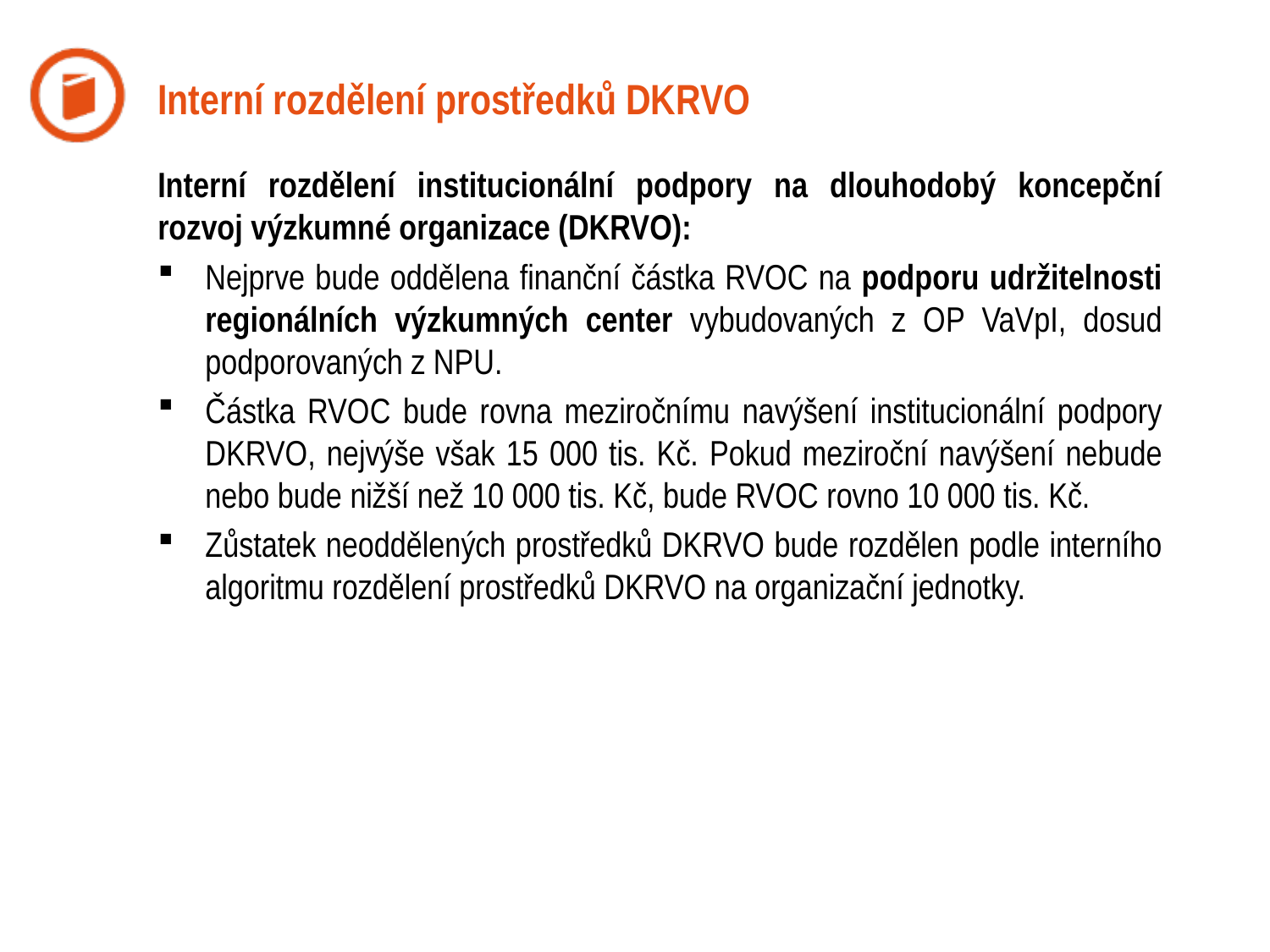

Interní rozdělení prostředků DKRVO
Interní rozdělení institucionální podpory na dlouhodobý koncepční rozvoj výzkumné organizace (DKRVO):
Nejprve bude oddělena finanční částka RVOC na podporu udržitelnosti regionálních výzkumných center vybudovaných z OP VaVpI, dosud podporovaných z NPU.
Částka RVOC bude rovna meziročnímu navýšení institucionální podpory DKRVO, nejvýše však 15 000 tis. Kč. Pokud meziroční navýšení nebude nebo bude nižší než 10 000 tis. Kč, bude RVOC rovno 10 000 tis. Kč.
Zůstatek neoddělených prostředků DKRVO bude rozdělen podle interního algoritmu rozdělení prostředků DKRVO na organizační jednotky.